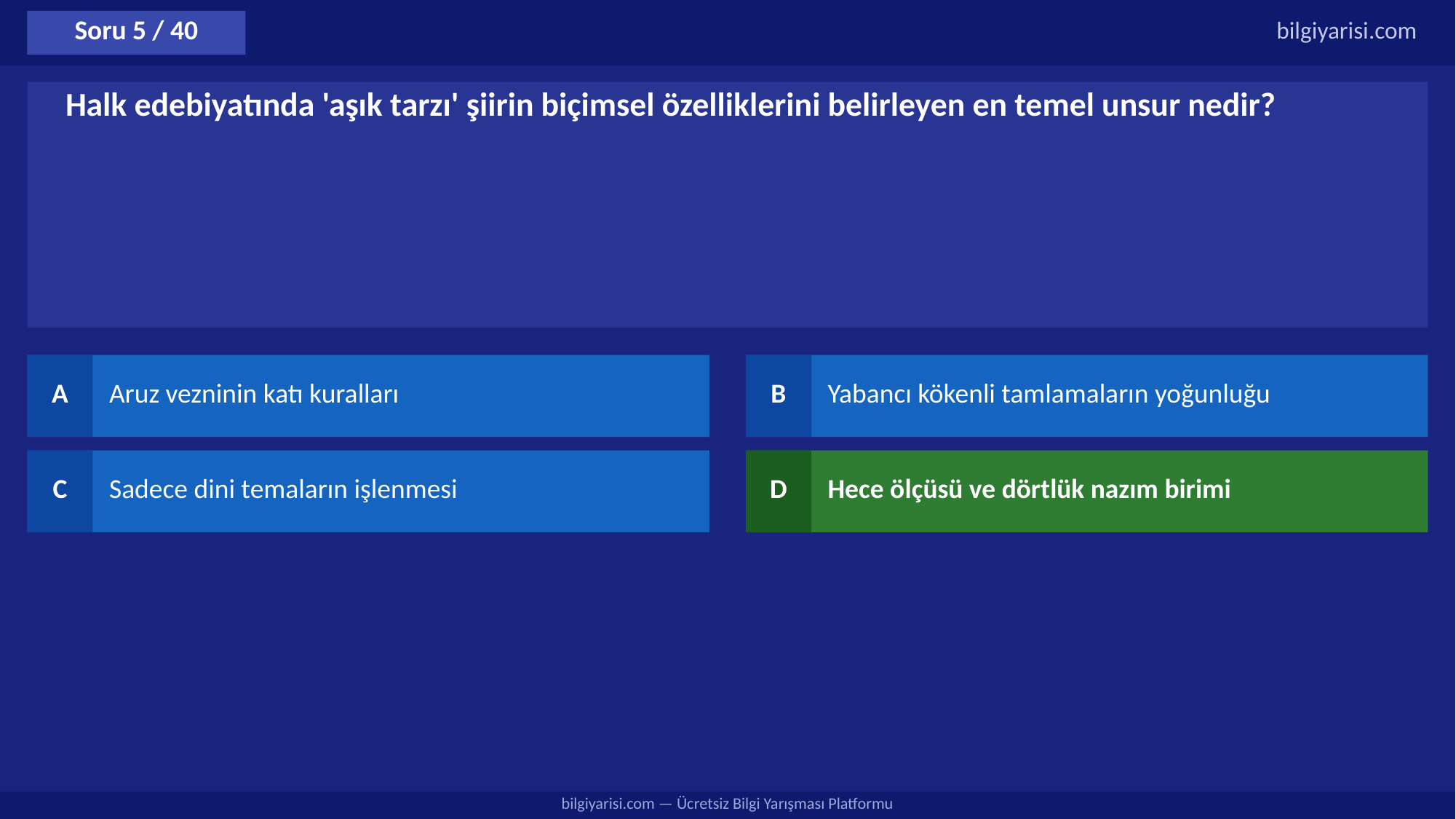

Soru 5 / 40
bilgiyarisi.com

Halk edebiyatında 'aşık tarzı' şiirin biçimsel özelliklerini belirleyen en temel unsur nedir?

A
Aruz vezninin katı kuralları

B
Yabancı kökenli tamlamaların yoğunluğu

C
Sadece dini temaların işlenmesi

D
Hece ölçüsü ve dörtlük nazım birimi
bilgiyarisi.com — Ücretsiz Bilgi Yarışması Platformu